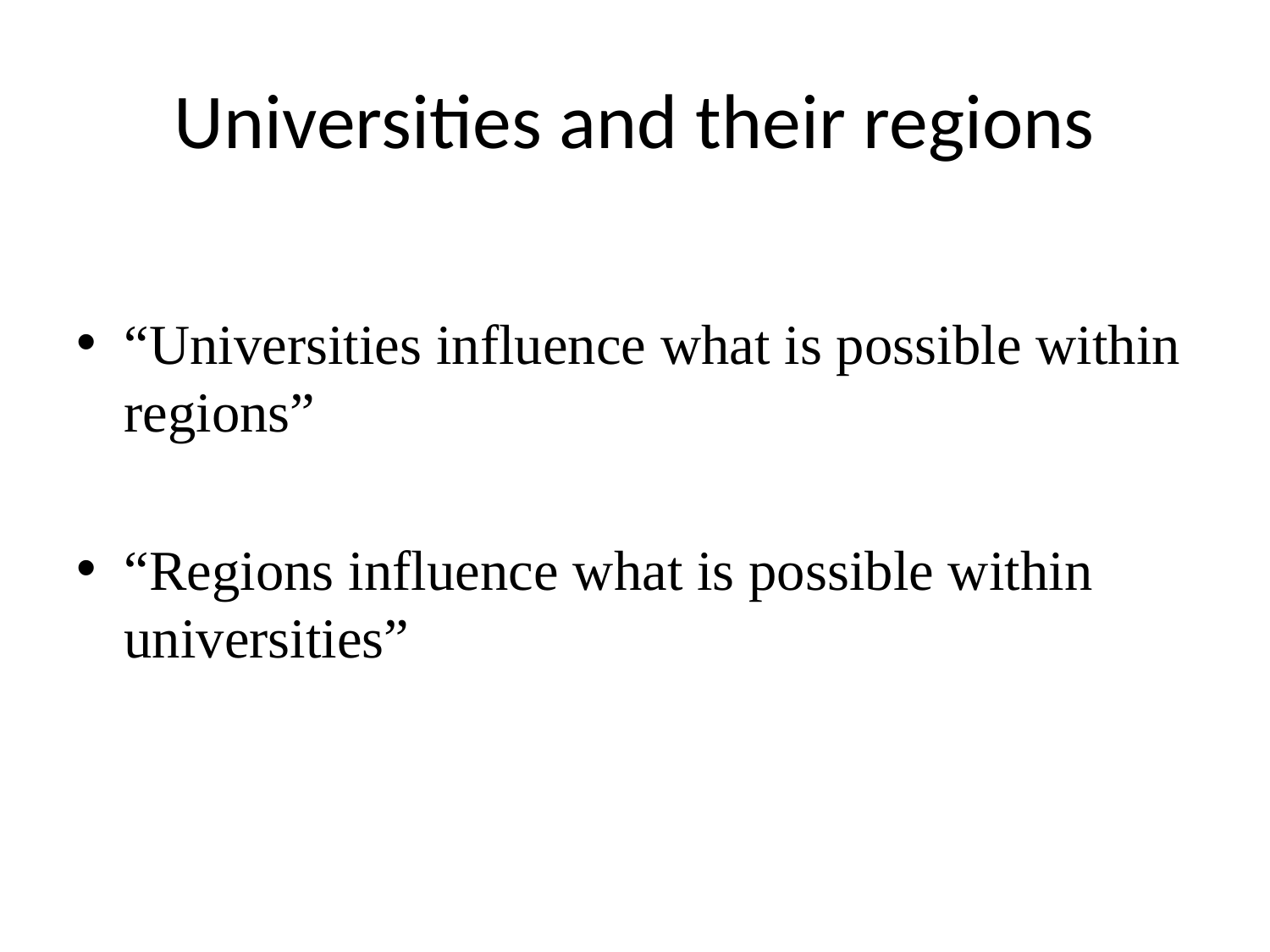

# Universities and their regions

“Universities influence what is possible within regions”

“Regions influence what is possible within universities”